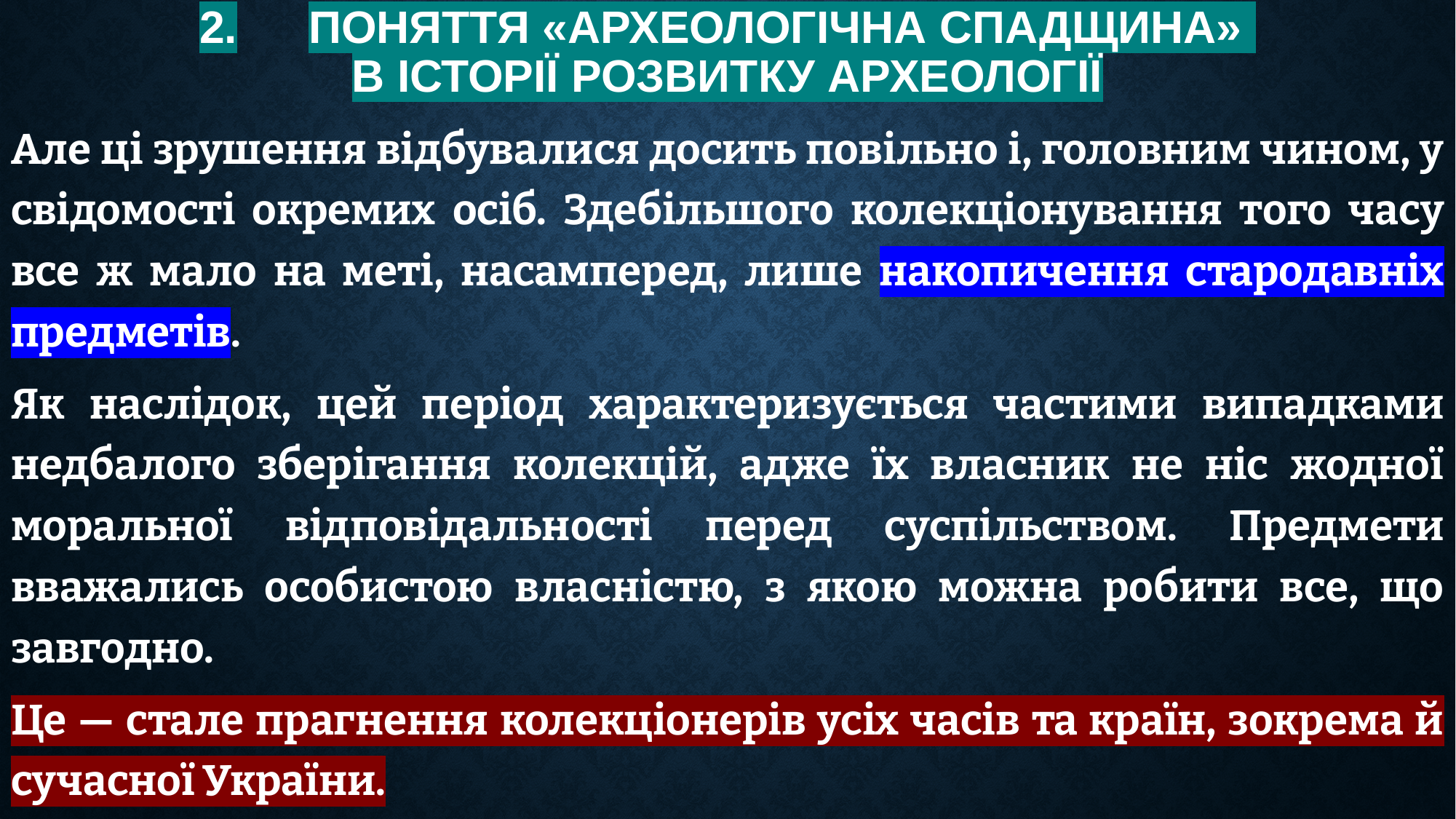

# 2.	Поняття «археологічна спадщина» в історії розвитку археології
Але ці зрушення відбувалися досить повільно і, головним чином, у свідомості окремих осіб. Здебільшого колекціонування того часу все ж мало на меті, насамперед, лише накопичення стародавніх предметів.
Як наслідок, цей період характеризується частими випадками недбалого зберігання колекцій, адже їх власник не ніс жодної моральної відповідальності перед суспільством. Предмети вважались особистою власністю, з якою можна робити все, що завгодно.
Це — стале прагнення колекціонерів усіх часів та країн, зокрема й сучасної України.